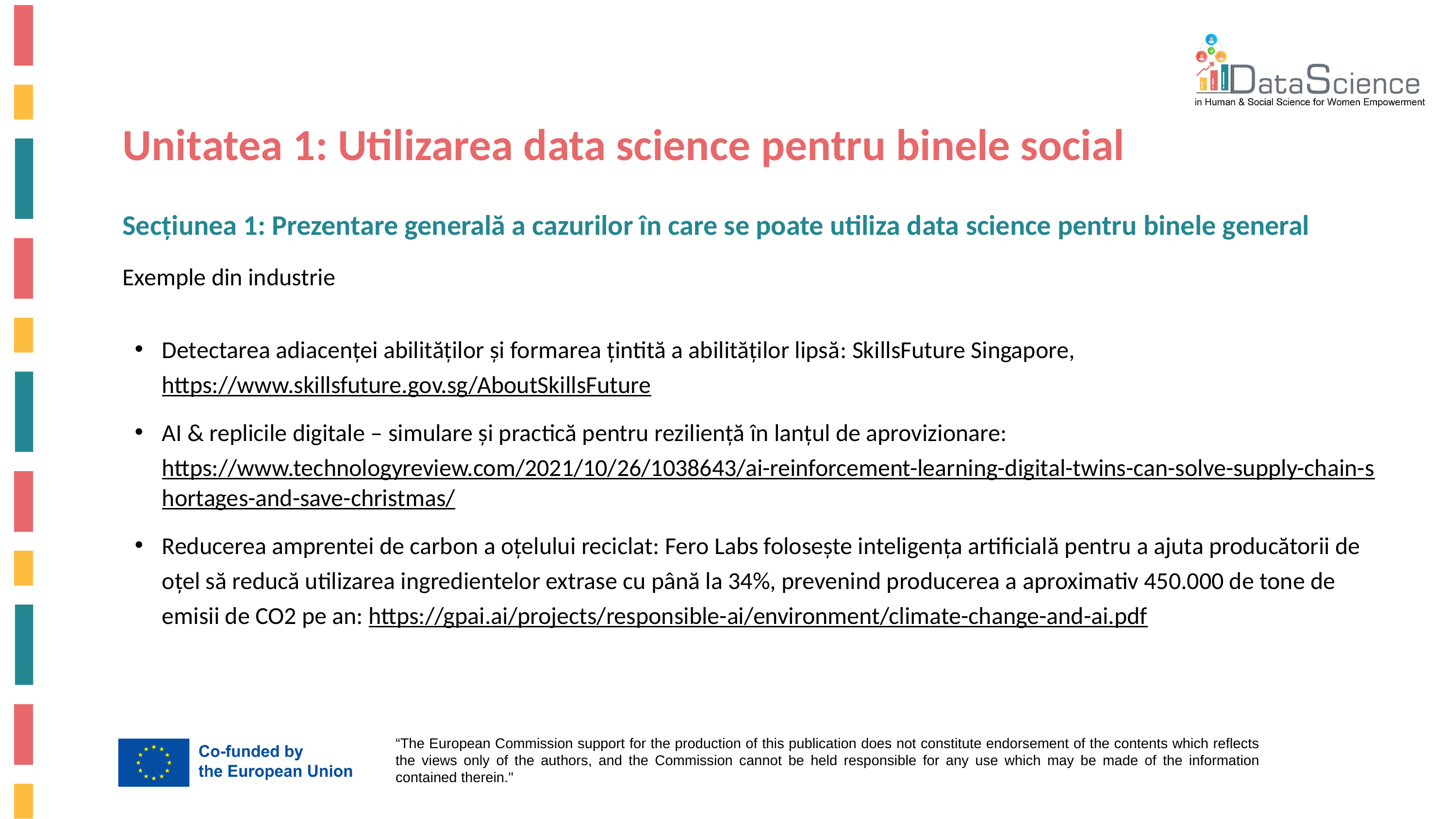

Unitatea 1: Utilizarea data science pentru binele social
Secțiunea 1: Prezentare generală a cazurilor în care se poate utiliza data science pentru binele general

Exemple din industrie
Detectarea adiacenței abilităților și formarea țintită a abilităților lipsă: SkillsFuture Singapore, https://www.skillsfuture.gov.sg/AboutSkillsFuture

AI & replicile digitale – simulare și practică pentru reziliență în lanțul de aprovizionare: https://www.technologyreview.com/2021/10/26/1038643/ai-reinforcement-learning-digital-twins-can-solve-supply-chain-shortages-and-save-christmas/

Reducerea amprentei de carbon a oțelului reciclat: Fero Labs folosește inteligența artificială pentru a ajuta producătorii de oțel să reducă utilizarea ingredientelor extrase cu până la 34%, prevenind producerea a aproximativ 450.000 de tone de emisii de CO2 pe an: https://gpai.ai/projects/responsible-ai/environment/climate-change-and-ai.pdf